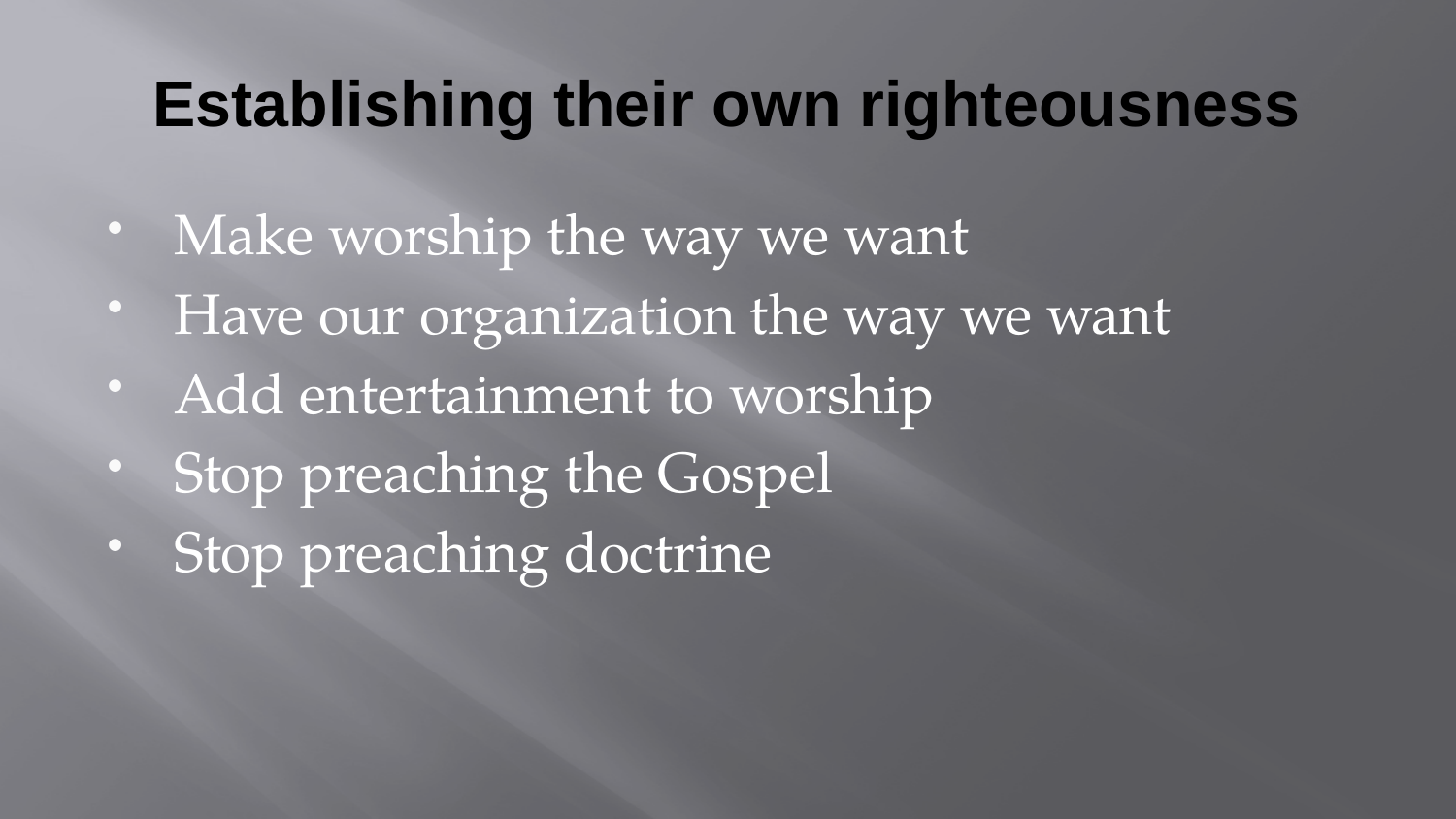

# Establishing their own righteousness
Make worship the way we want
Have our organization the way we want
Add entertainment to worship
Stop preaching the Gospel
Stop preaching doctrine